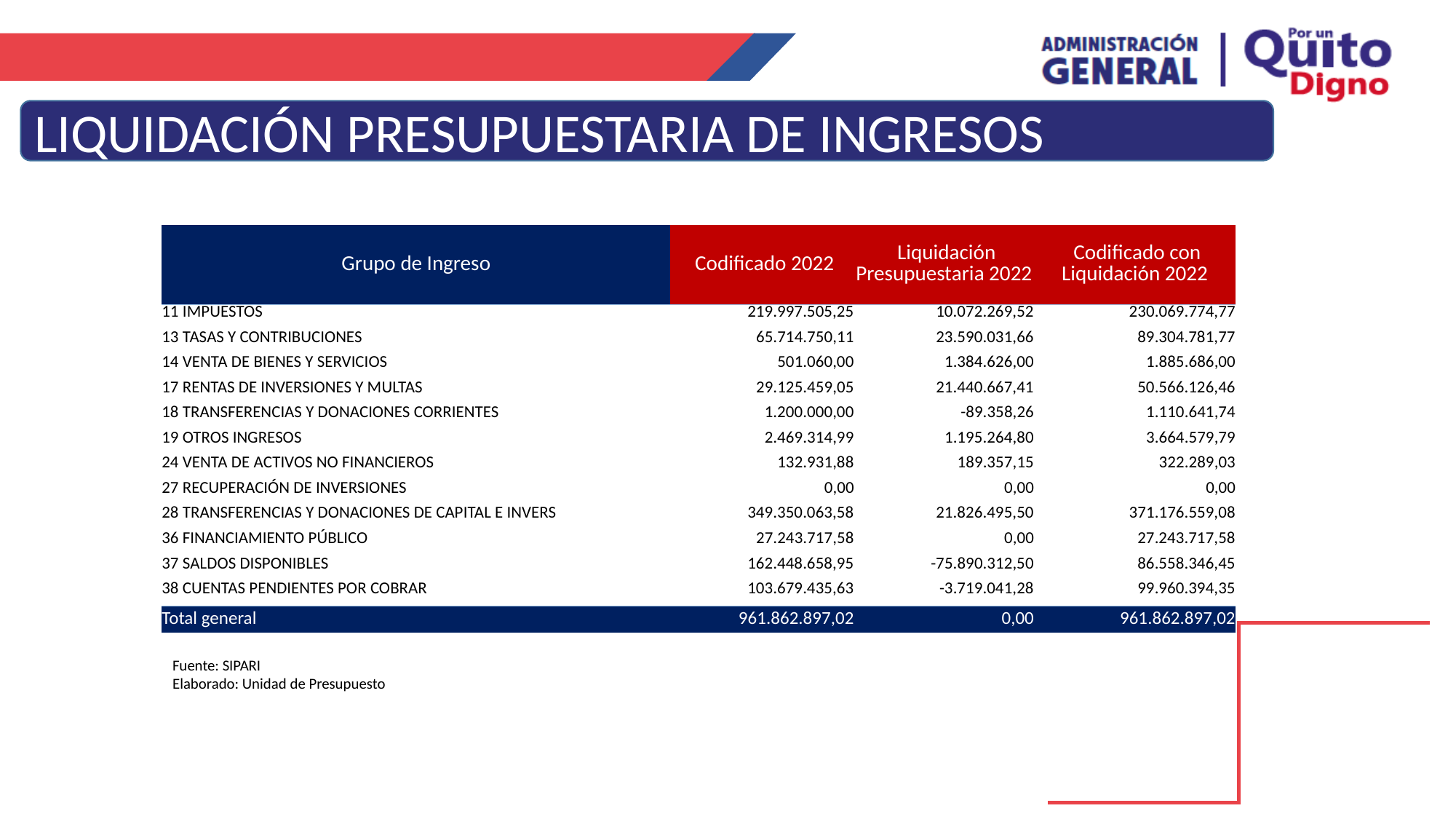

LIQUIDACIÓN PRESUPUESTARIA DE INGRESOS
| Grupo de Ingreso | Codificado 2022 | Liquidación Presupuestaria 2022 | Codificado con Liquidación 2022 |
| --- | --- | --- | --- |
| 11 IMPUESTOS | 219.997.505,25 | 10.072.269,52 | 230.069.774,77 |
| 13 TASAS Y CONTRIBUCIONES | 65.714.750,11 | 23.590.031,66 | 89.304.781,77 |
| 14 VENTA DE BIENES Y SERVICIOS | 501.060,00 | 1.384.626,00 | 1.885.686,00 |
| 17 RENTAS DE INVERSIONES Y MULTAS | 29.125.459,05 | 21.440.667,41 | 50.566.126,46 |
| 18 TRANSFERENCIAS Y DONACIONES CORRIENTES | 1.200.000,00 | -89.358,26 | 1.110.641,74 |
| 19 OTROS INGRESOS | 2.469.314,99 | 1.195.264,80 | 3.664.579,79 |
| 24 VENTA DE ACTIVOS NO FINANCIEROS | 132.931,88 | 189.357,15 | 322.289,03 |
| 27 RECUPERACIÓN DE INVERSIONES | 0,00 | 0,00 | 0,00 |
| 28 TRANSFERENCIAS Y DONACIONES DE CAPITAL E INVERS | 349.350.063,58 | 21.826.495,50 | 371.176.559,08 |
| 36 FINANCIAMIENTO PÚBLICO | 27.243.717,58 | 0,00 | 27.243.717,58 |
| 37 SALDOS DISPONIBLES | 162.448.658,95 | -75.890.312,50 | 86.558.346,45 |
| 38 CUENTAS PENDIENTES POR COBRAR | 103.679.435,63 | -3.719.041,28 | 99.960.394,35 |
| Total general | 961.862.897,02 | 0,00 | 961.862.897,02 |
Fuente: SIPARI
Elaborado: Unidad de Presupuesto